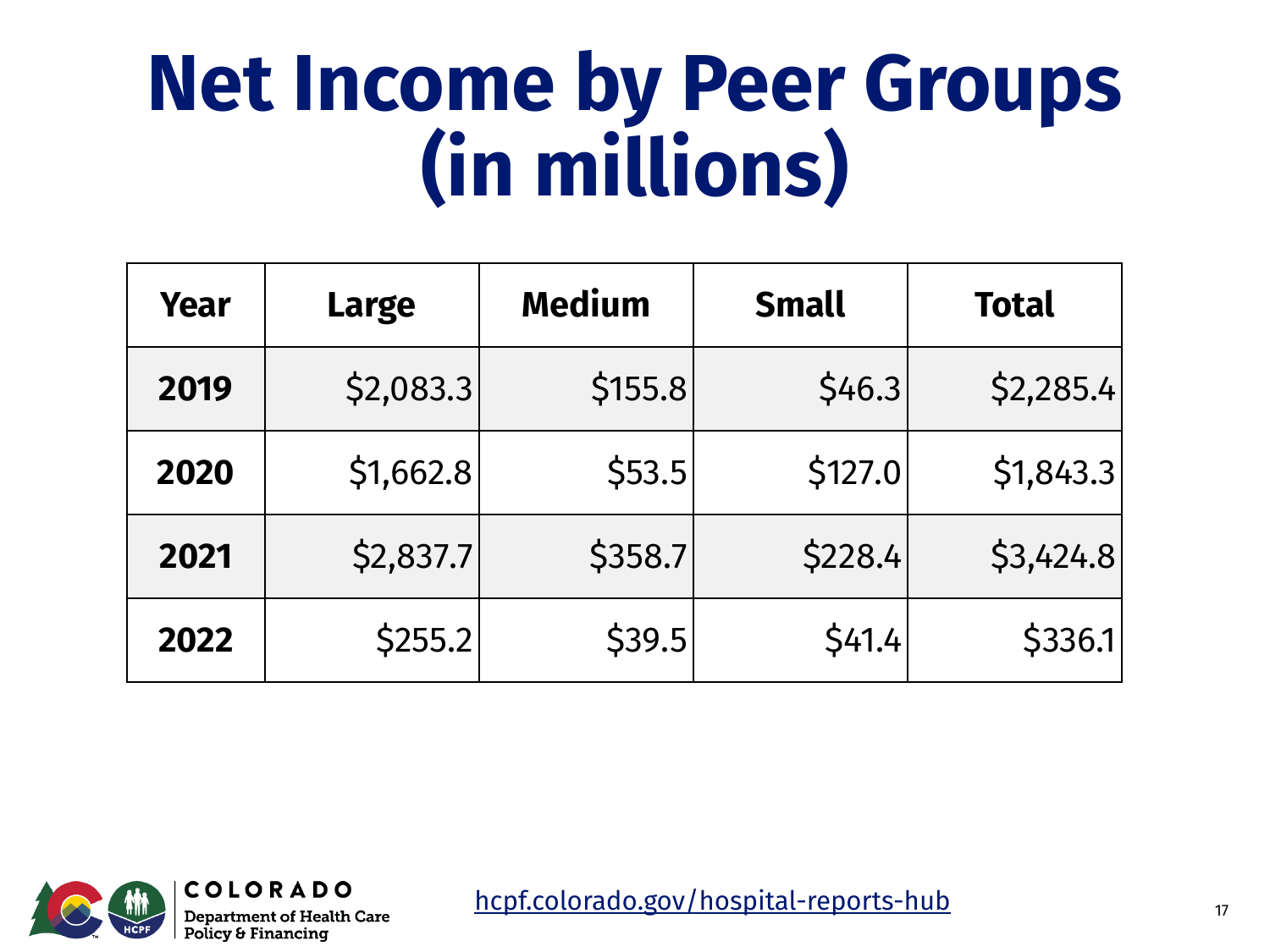

# Net Income by Peer Groups (in millions)
| Year | Large | Medium | Small | Total |
| --- | --- | --- | --- | --- |
| 2019 | $2,083.3 | $155.8 | $46.3 | $2,285.4 |
| 2020 | $1,662.8 | $53.5 | $127.0 | $1,843.3 |
| 2021 | $2,837.7 | $358.7 | $228.4 | $3,424.8 |
| 2022 | $255.2 | $39.5 | $41.4 | $336.1 |
hcpf.colorado.gov/hospital-reports-hub
17